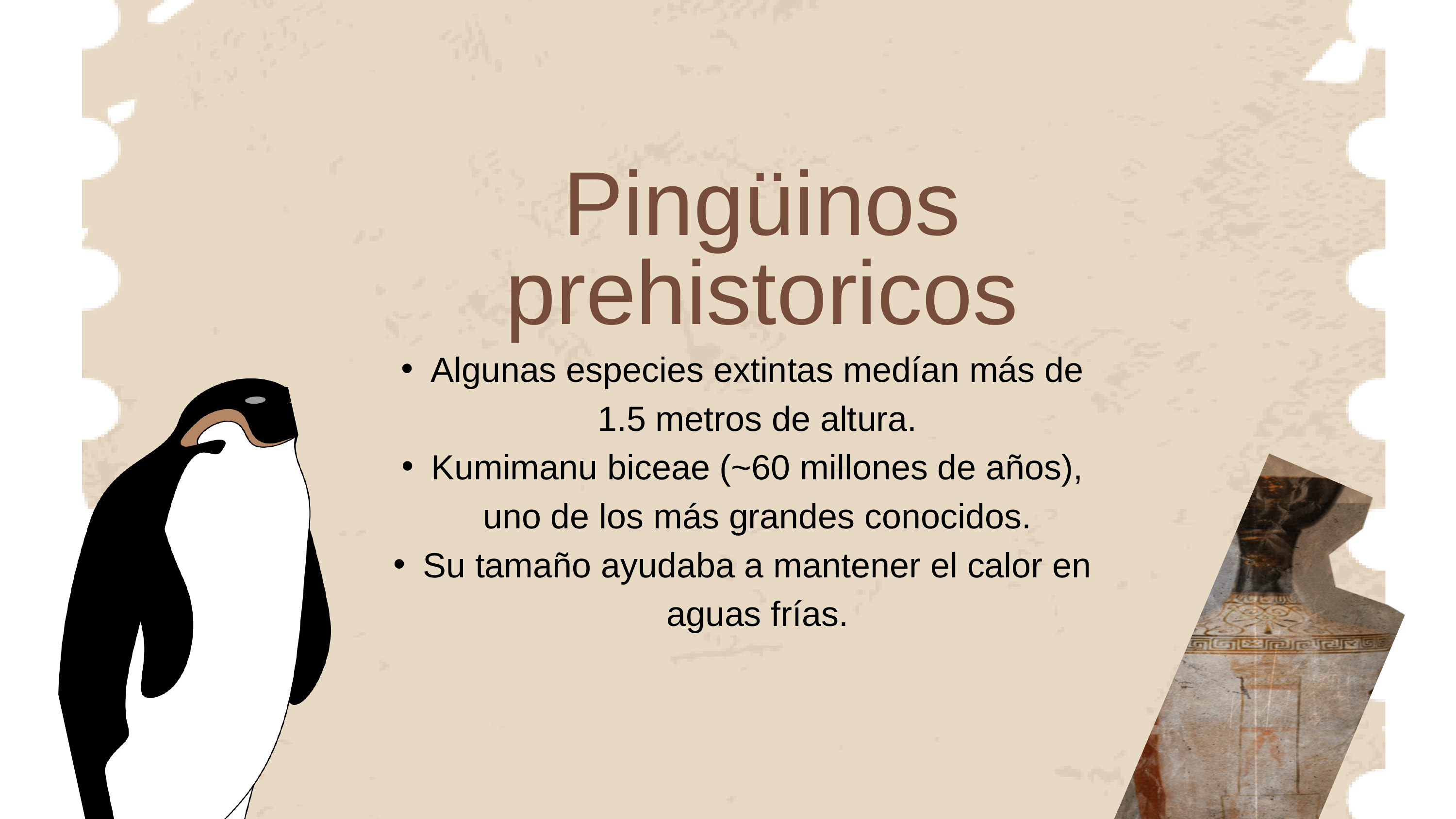

Pingüinos prehistoricos
Algunas especies extintas medían más de 1.5 metros de altura.
Kumimanu biceae (~60 millones de años), uno de los más grandes conocidos.
Su tamaño ayudaba a mantener el calor en aguas frías.